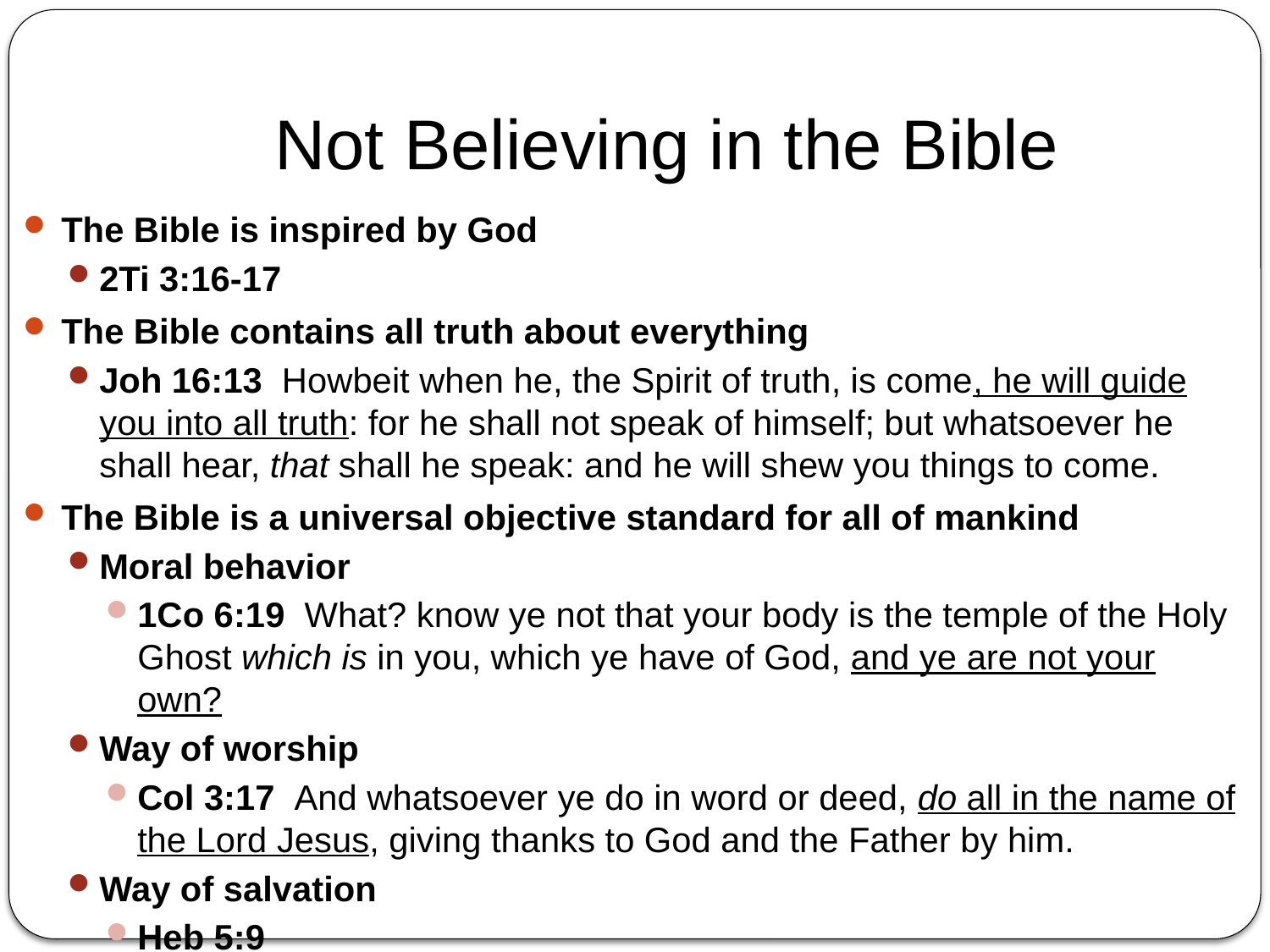

# Not Believing in the Bible
The Bible is inspired by God
2Ti 3:16-17
The Bible contains all truth about everything
Joh 16:13  Howbeit when he, the Spirit of truth, is come, he will guide you into all truth: for he shall not speak of himself; but whatsoever he shall hear, that shall he speak: and he will shew you things to come.
The Bible is a universal objective standard for all of mankind
Moral behavior
1Co 6:19  What? know ye not that your body is the temple of the Holy Ghost which is in you, which ye have of God, and ye are not your own?
Way of worship
Col 3:17  And whatsoever ye do in word or deed, do all in the name of the Lord Jesus, giving thanks to God and the Father by him.
Way of salvation
Heb 5:9